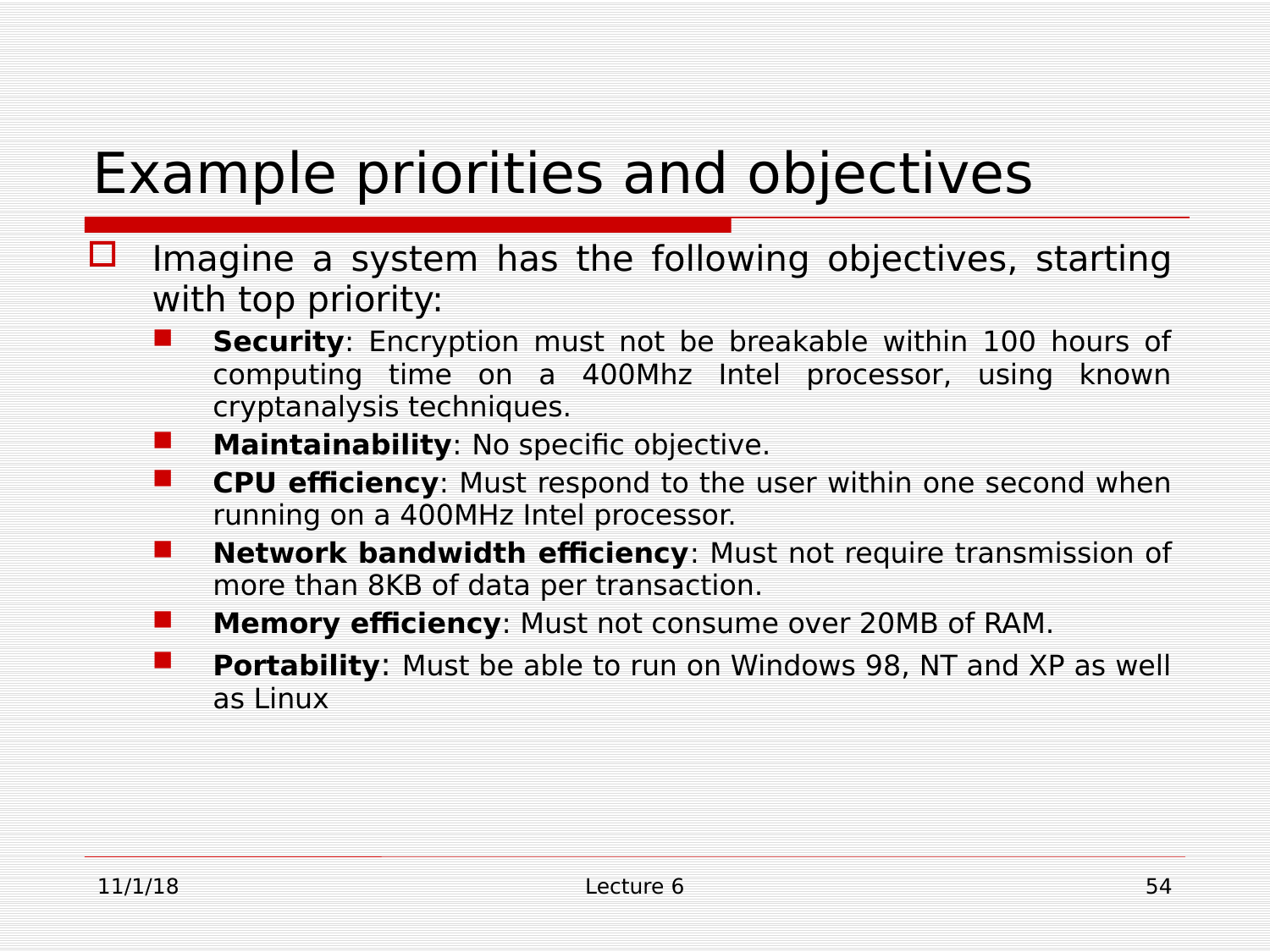

# Example priorities and objectives
Imagine a system has the following objectives, starting with top priority:
Security: Encryption must not be breakable within 100 hours of computing time on a 400Mhz Intel processor, using known cryptanalysis techniques.
Maintainability: No specific objective.
CPU efficiency: Must respond to the user within one second when running on a 400MHz Intel processor.
Network bandwidth efficiency: Must not require transmission of more than 8KB of data per transaction.
Memory efficiency: Must not consume over 20MB of RAM.
Portability: Must be able to run on Windows 98, NT and XP as well as Linux
11/1/18
Lecture 6
54